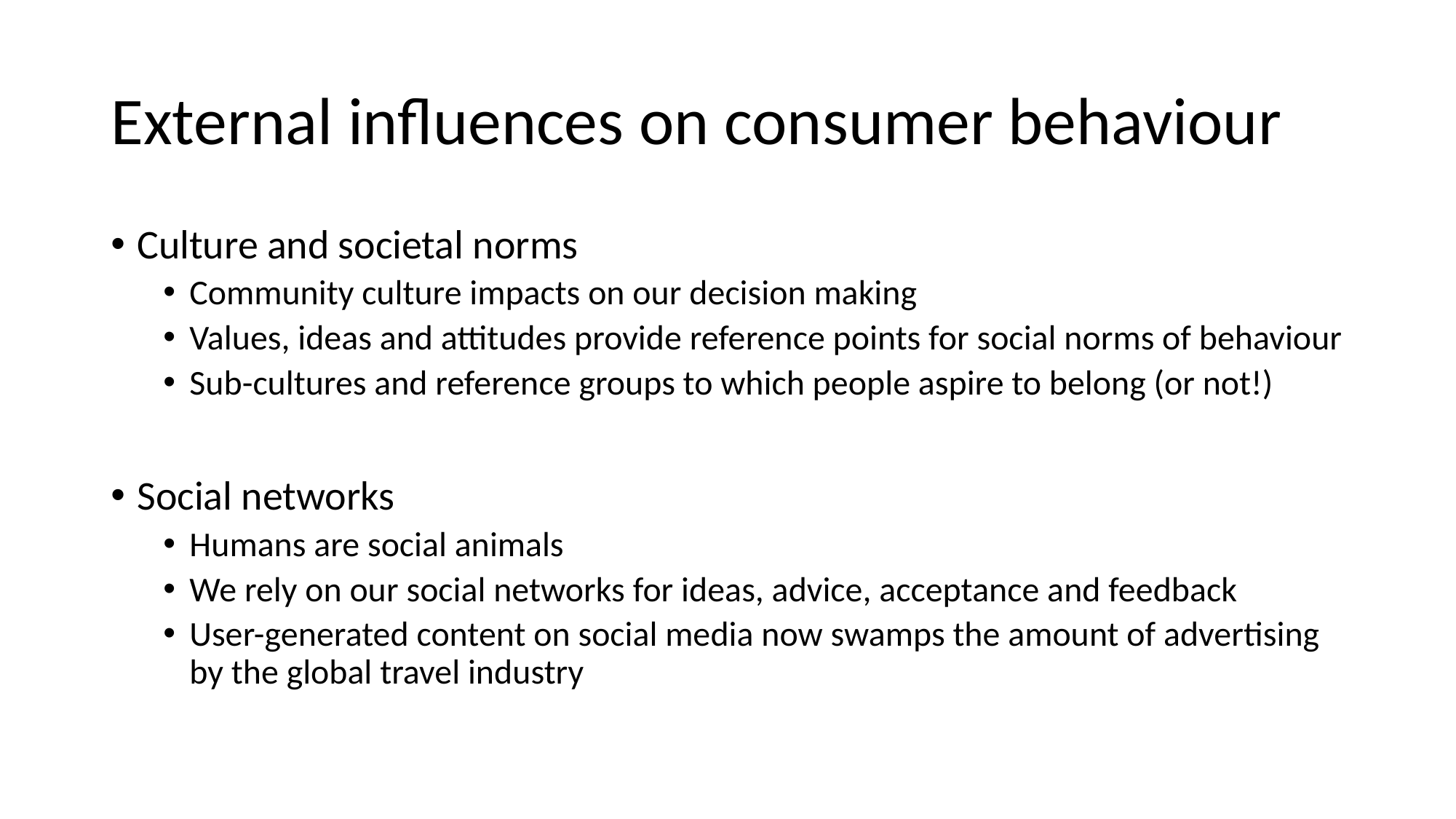

# External influences on consumer behaviour
Culture and societal norms
Community culture impacts on our decision making
Values, ideas and attitudes provide reference points for social norms of behaviour
Sub-cultures and reference groups to which people aspire to belong (or not!)

Social networks
Humans are social animals
We rely on our social networks for ideas, advice, acceptance and feedback
User-generated content on social media now swamps the amount of advertising by the global travel industry